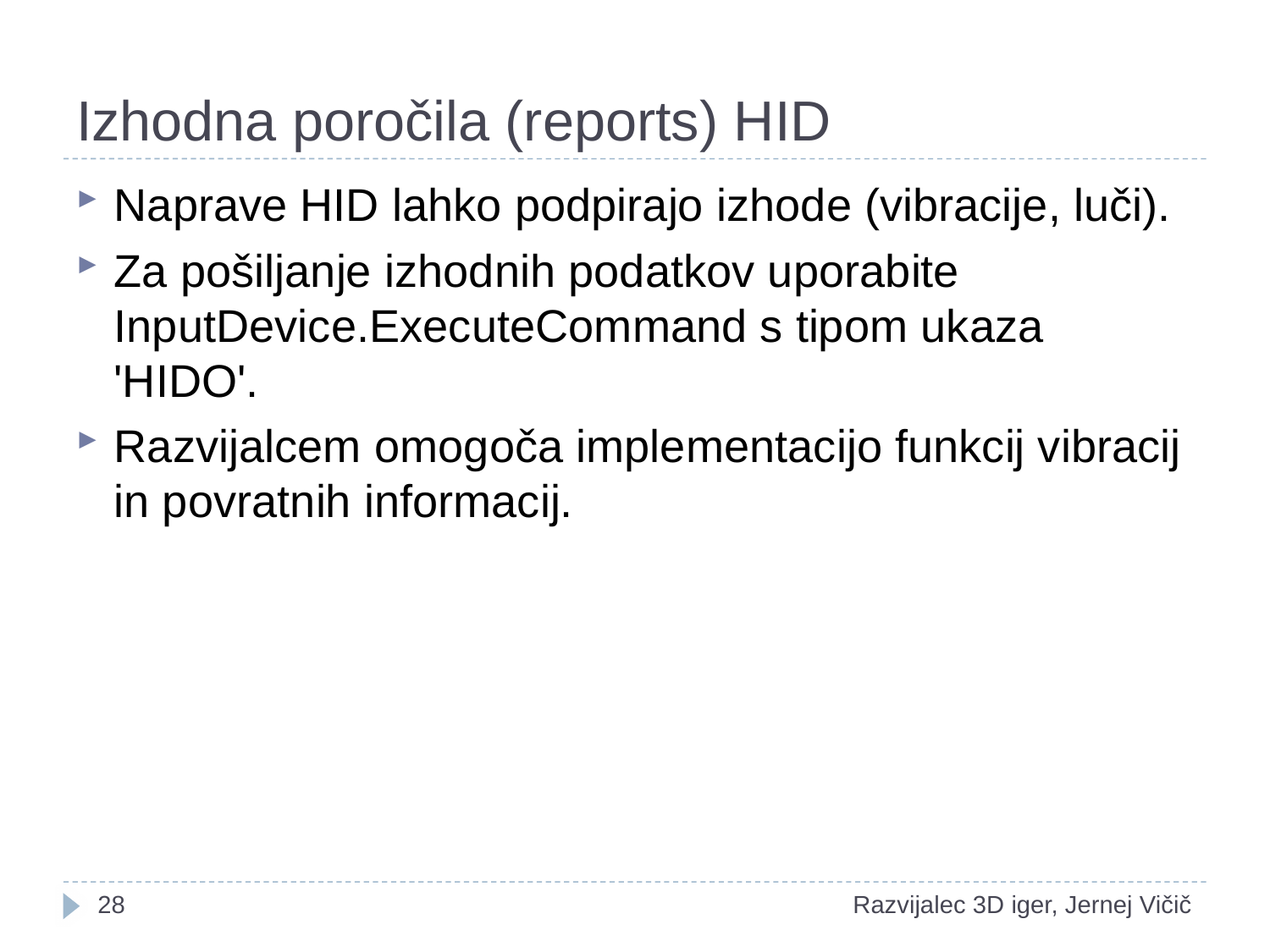

# Izhodna poročila (reports) HID
Naprave HID lahko podpirajo izhode (vibracije, luči).
Za pošiljanje izhodnih podatkov uporabite InputDevice.ExecuteCommand s tipom ukaza 'HIDO'.
Razvijalcem omogoča implementacijo funkcij vibracij in povratnih informacij.
28
Razvijalec 3D iger, Jernej Vičič